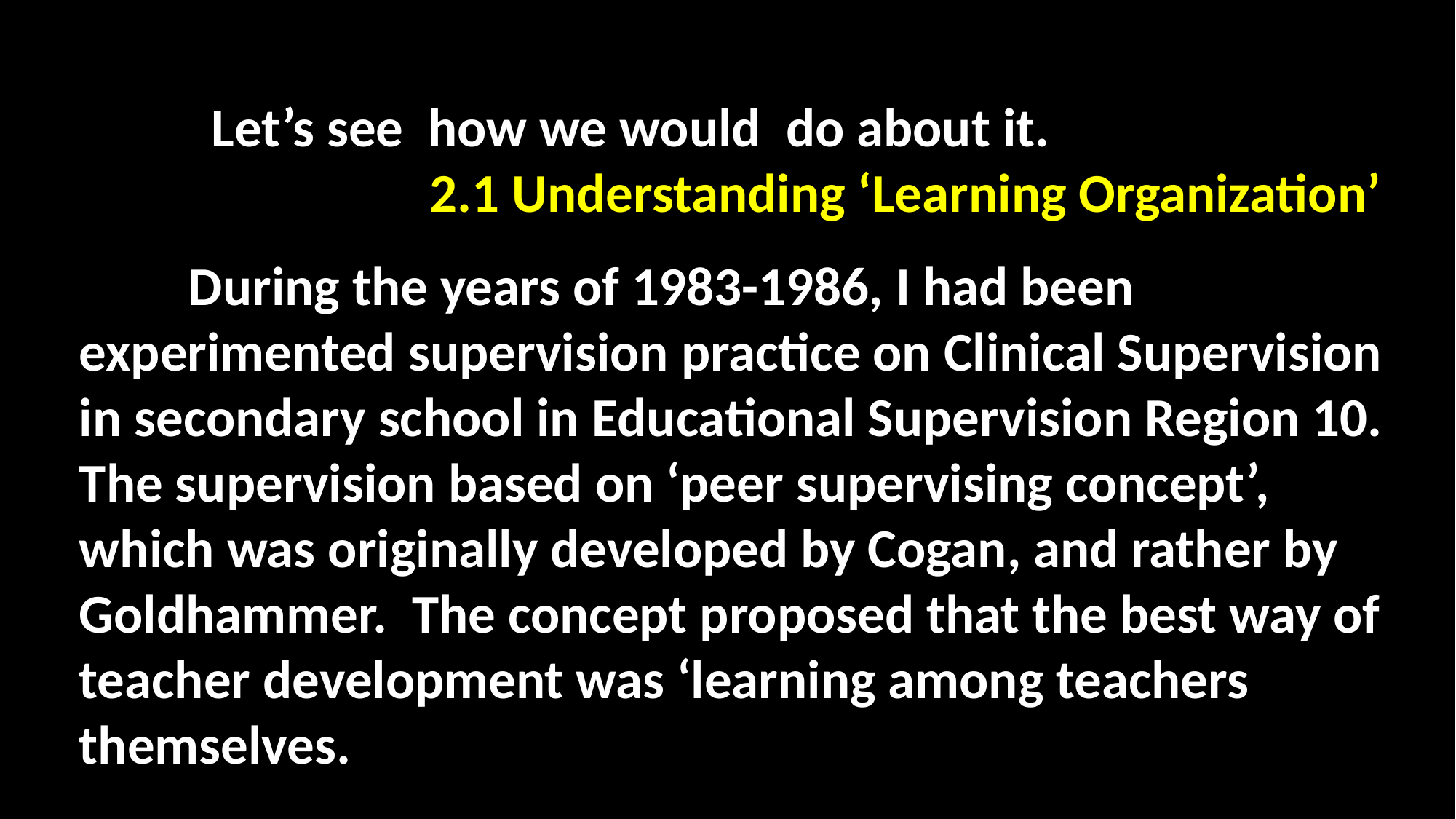

Let’s see  how we would  do about it.
			2.1 Understanding ‘Learning Organization’
	During the years of 1983-1986, I had been experimented supervision practice on Clinical Supervision in secondary school in Educational Supervision Region 10. The supervision based on ‘peer supervising concept’, which was originally developed by Cogan, and rather by Goldhammer.  The concept proposed that the best way of teacher development was ‘learning among teachers themselves.